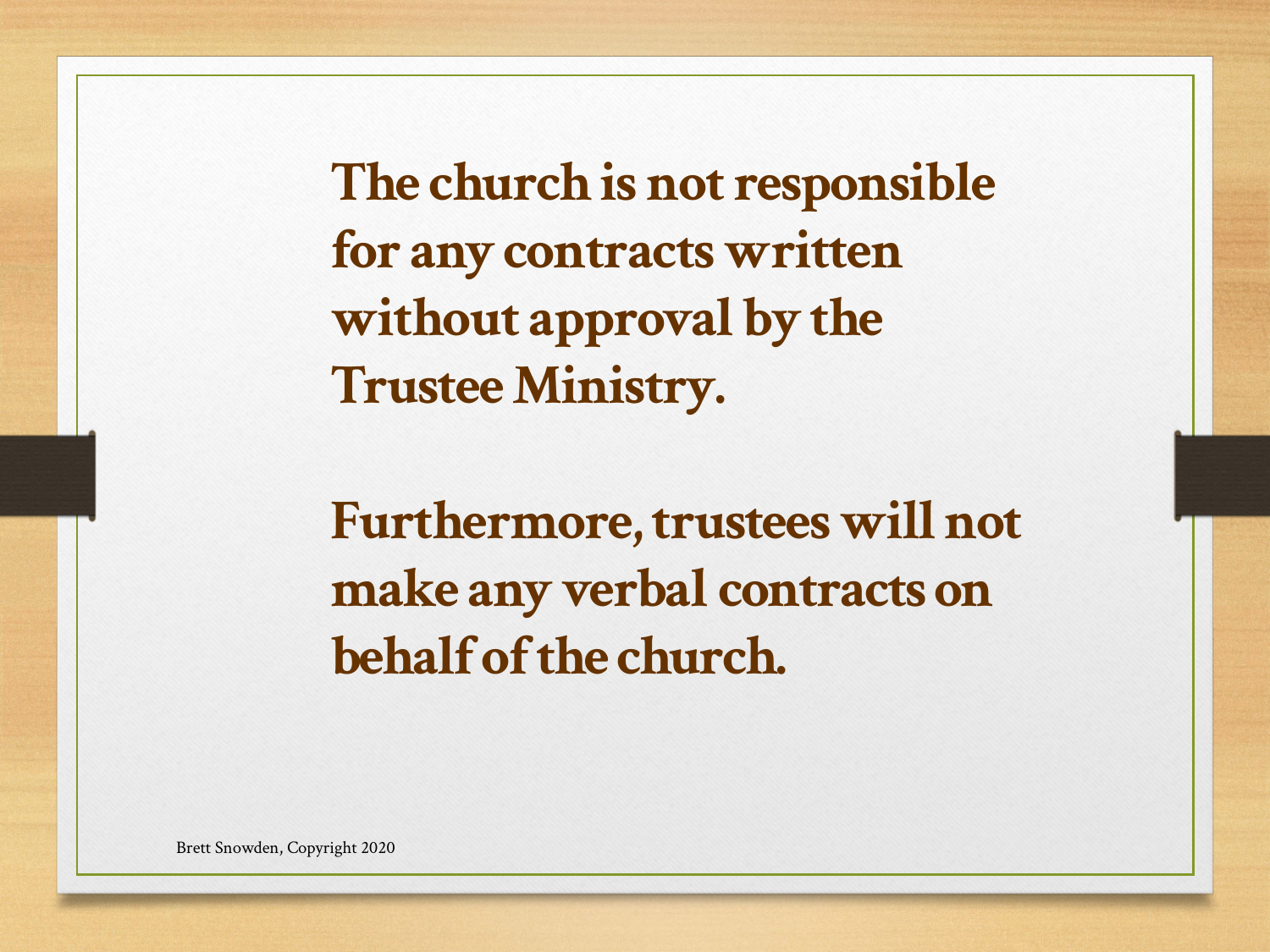

The church is not responsible for any contracts written without approval by the Trustee Ministry.

Furthermore, trustees will not make any verbal contracts on behalf of the church.

Brett Snowden, Copyright 2020